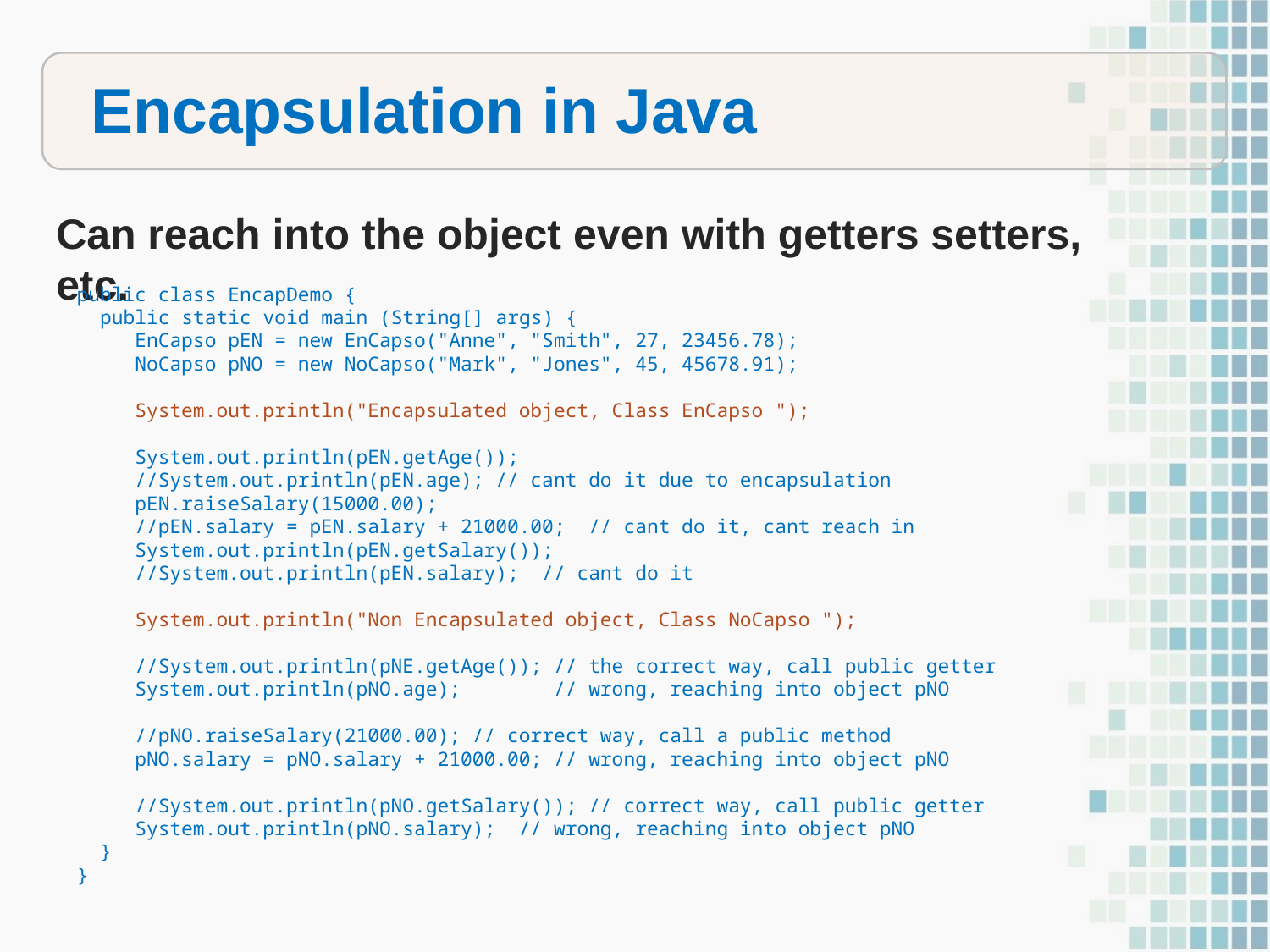

Encapsulation in Java
Can reach into the object even with getters setters, etc.
public class EncapDemo {
  public static void main (String[] args) {
     EnCapso pEN = new EnCapso("Anne", "Smith", 27, 23456.78);
     NoCapso pNO = new NoCapso("Mark", "Jones", 45, 45678.91);

     System.out.println("Encapsulated object, Class EnCapso ");

     System.out.println(pEN.getAge());
     //System.out.println(pEN.age); // cant do it due to encapsulation
     pEN.raiseSalary(15000.00);
     //pEN.salary = pEN.salary + 21000.00;  // cant do it, cant reach in
     System.out.println(pEN.getSalary());
     //System.out.println(pEN.salary);  // cant do it

     System.out.println("Non Encapsulated object, Class NoCapso ");

     //System.out.println(pNE.getAge()); // the correct way, call public getter
     System.out.println(pNO.age);        // wrong, reaching into object pNO

     //pNO.raiseSalary(21000.00); // correct way, call a public method
     pNO.salary = pNO.salary + 21000.00; // wrong, reaching into object pNO

     //System.out.println(pNO.getSalary()); // correct way, call public getter
     System.out.println(pNO.salary);  // wrong, reaching into object pNO
  }
}